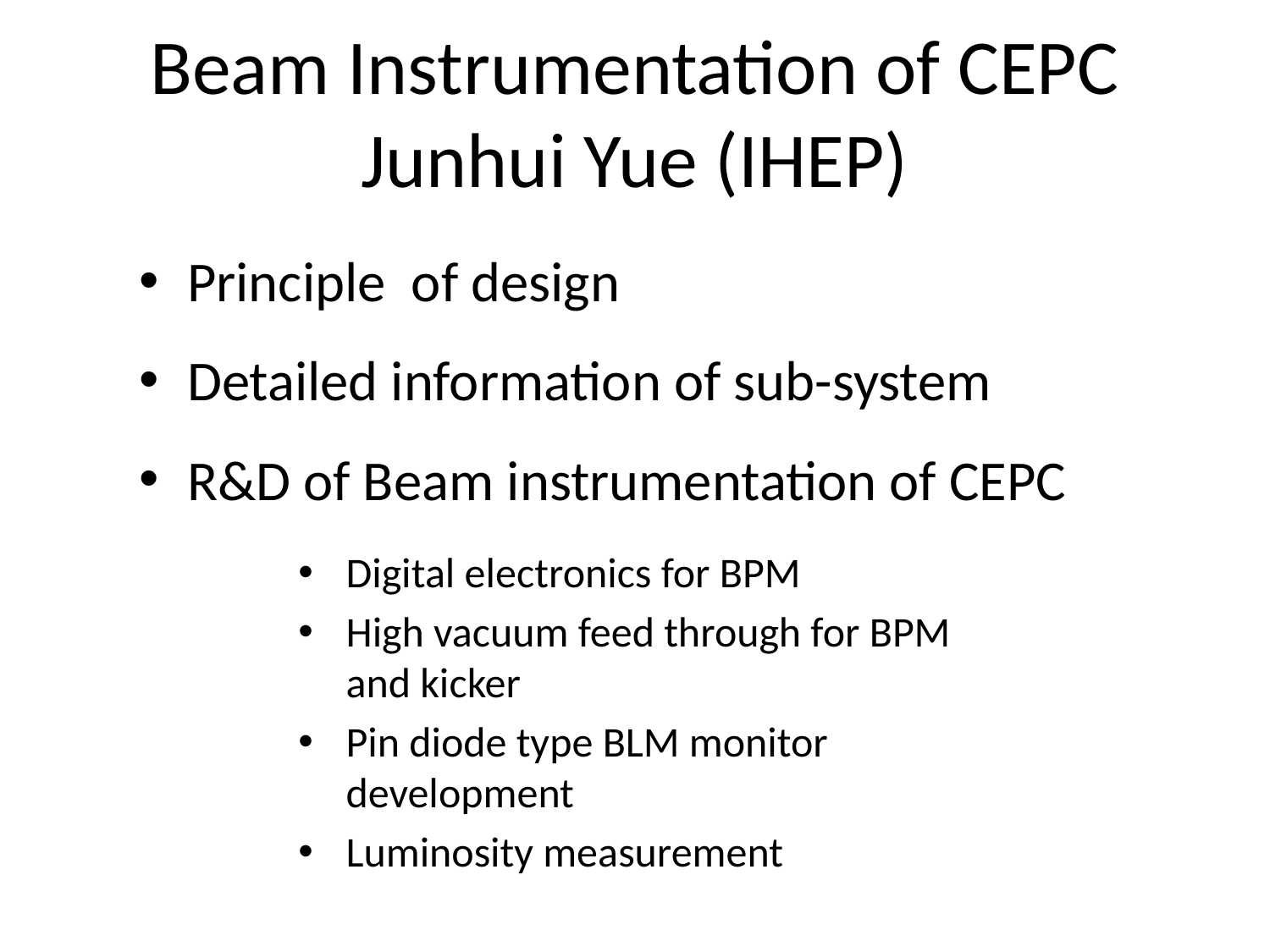

Beam Instrumentation of CEPC
Junhui Yue (IHEP)
Principle  of design
Detailed information of sub-system
R&D of Beam instrumentation of CEPC
Digital electronics for BPM
High vacuum feed through for BPM and kicker
Pin diode type BLM monitor development
Luminosity measurement